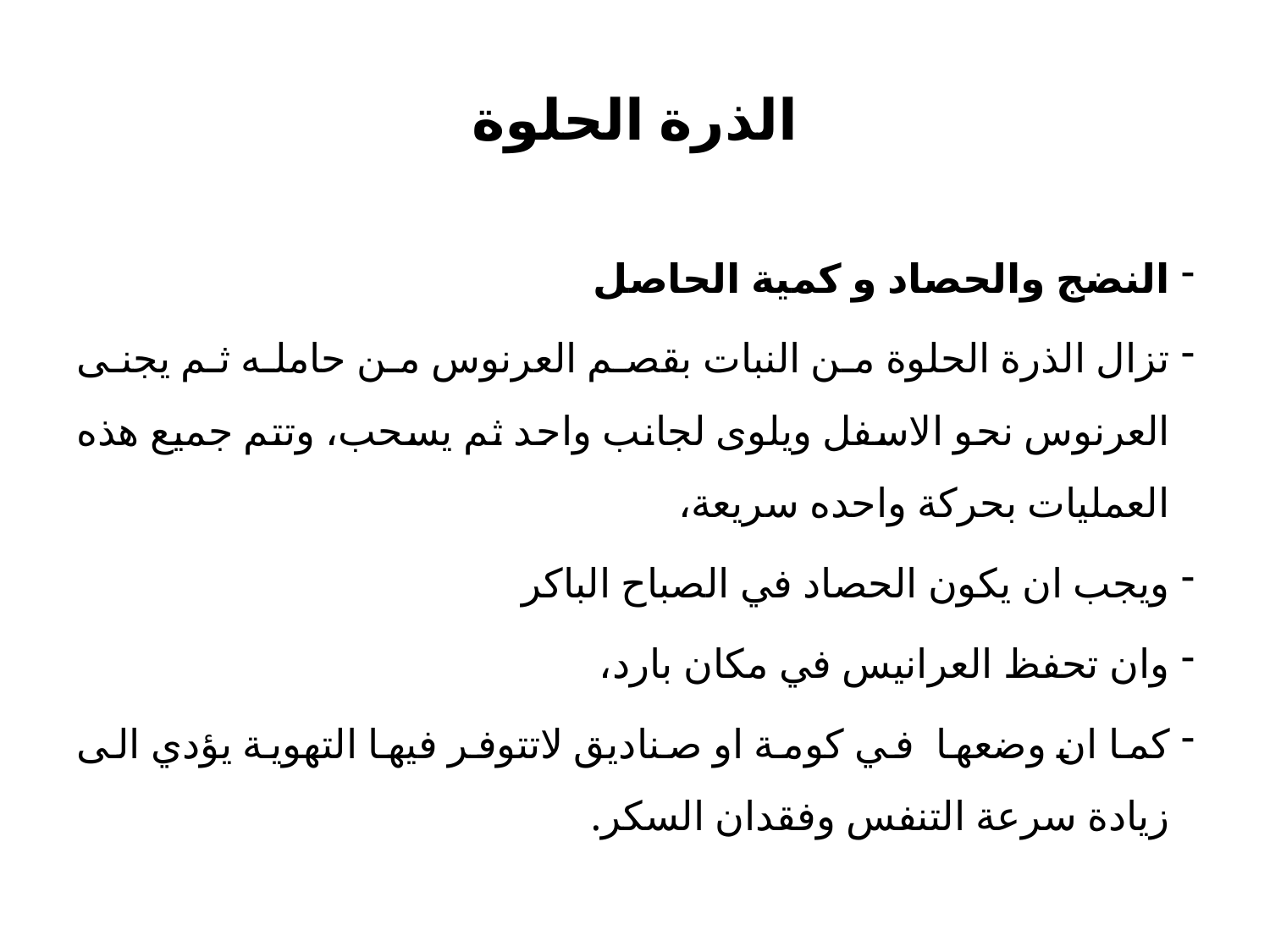

# الذرة الحلوة
النضج والحصاد و كمية الحاصل
تزال الذرة الحلوة من النبات بقصم العرنوس من حامله ثم يجنى العرنوس نحو الاسفل ويلوى لجانب واحد ثم يسحب، وتتم جميع هذه العمليات بحركة واحده سريعة،
ويجب ان يكون الحصاد في الصباح الباكر
وان تحفظ العرانيس في مكان بارد،
كما ان وضعها  في كومة او صناديق لاتتوفر فيها التهوية يؤدي الى زيادة سرعة التنفس وفقدان السكر.